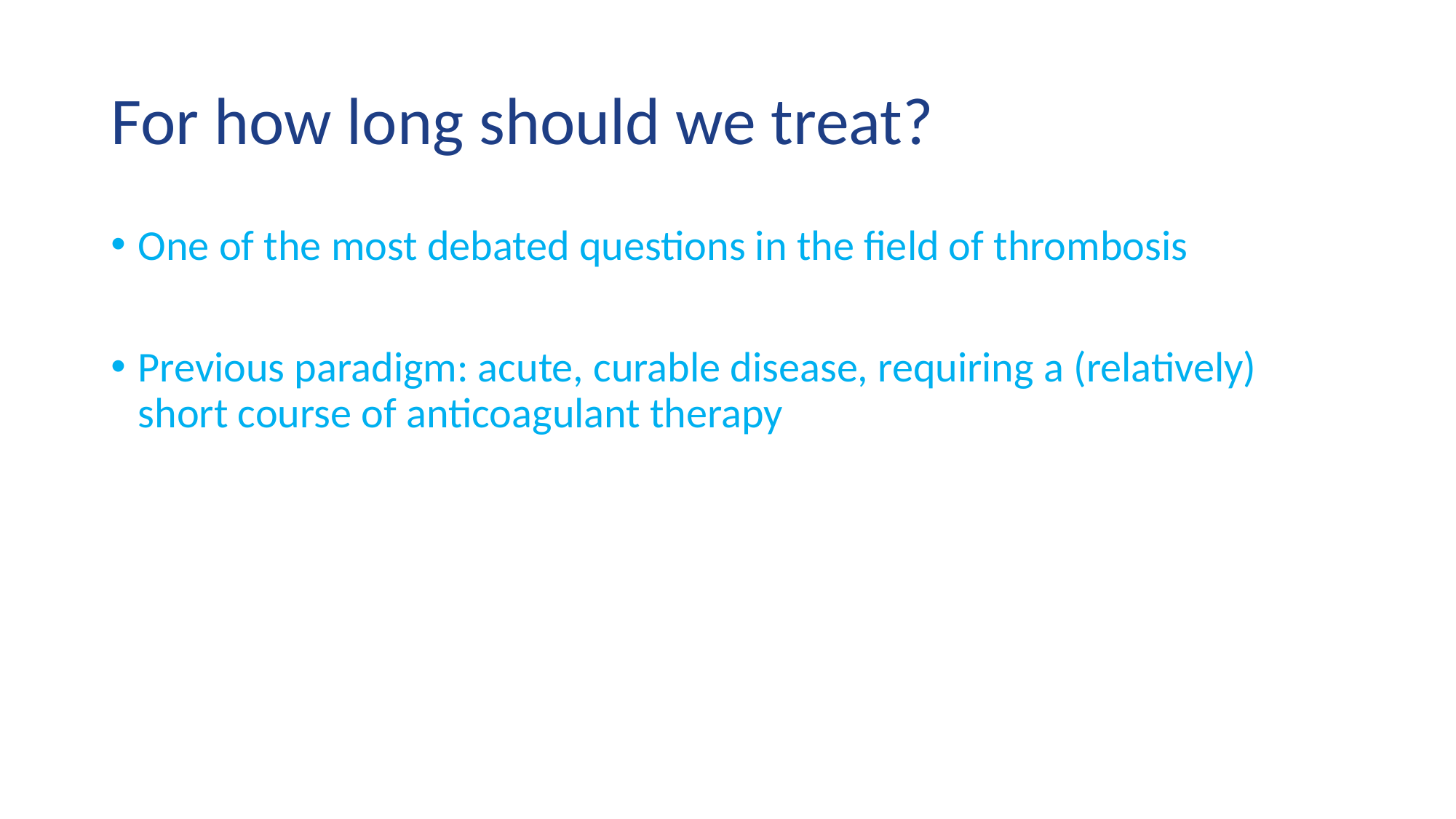

# For how long should we treat?
One of the most debated questions in the field of thrombosis

Previous paradigm: acute, curable disease, requiring a (relatively) short course of anticoagulant therapy